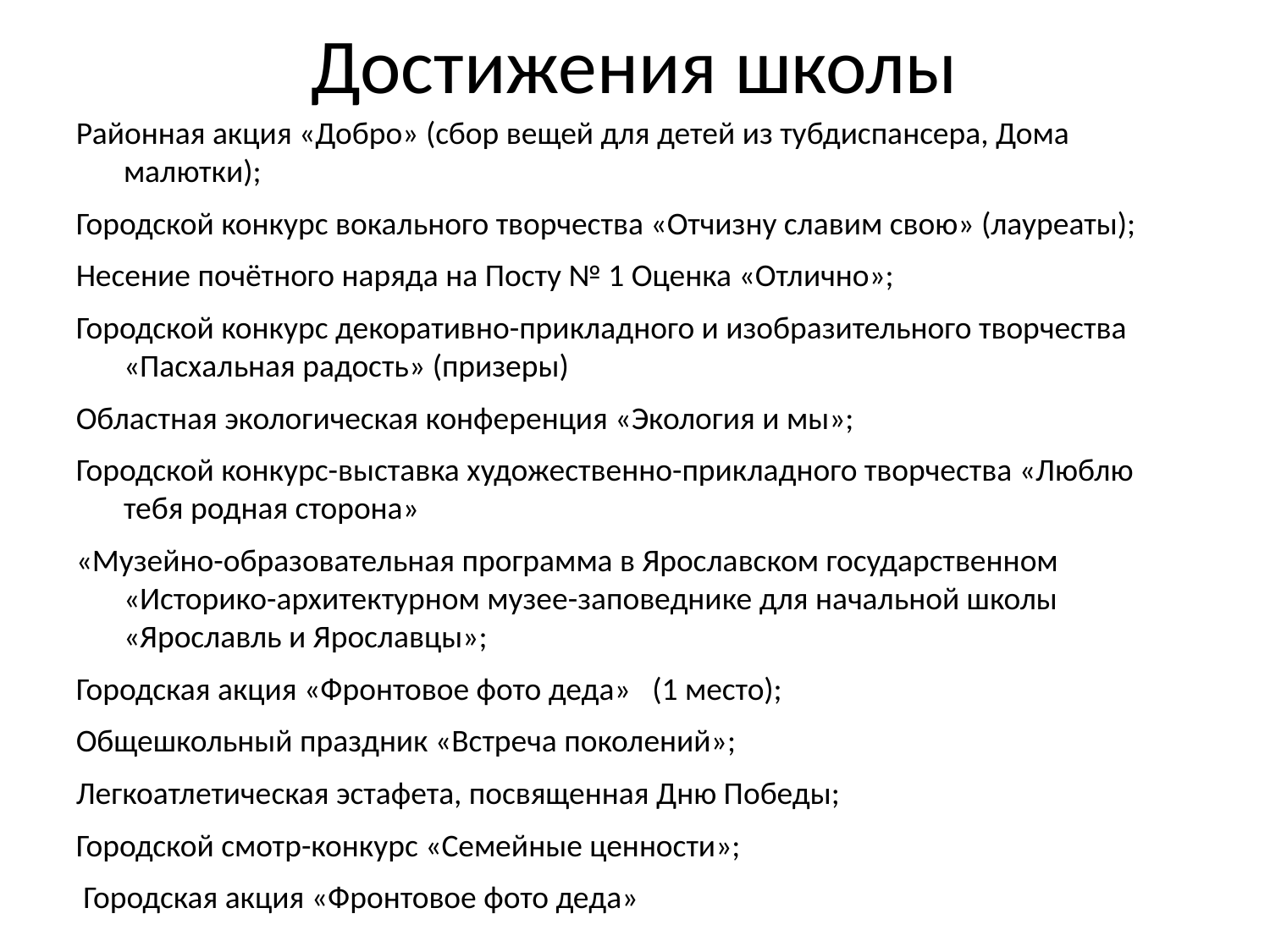

# Достижения школы
Районная акция «Добро» (сбор вещей для детей из тубдиспансера, Дома малютки);
Городской конкурс вокального творчества «Отчизну славим свою» (лауреаты);
Несение почётного наряда на Посту № 1 Оценка «Отлично»;
Городской конкурс декоративно-прикладного и изобразительного творчества «Пасхальная радость» (призеры)
Областная экологическая конференция «Экология и мы»;
Городской конкурс-выставка художественно-прикладного творчества «Люблю тебя родная сторона»
«Музейно-образовательная программа в Ярославском государственном «Историко-архитектурном музее-заповеднике для начальной школы «Ярославль и Ярославцы»;
Городская акция «Фронтовое фото деда»   (1 место);
Общешкольный праздник «Встреча поколений»;
Легкоатлетическая эстафета, посвященная Дню Победы;
Городской смотр-конкурс «Семейные ценности»;
 Городская акция «Фронтовое фото деда»